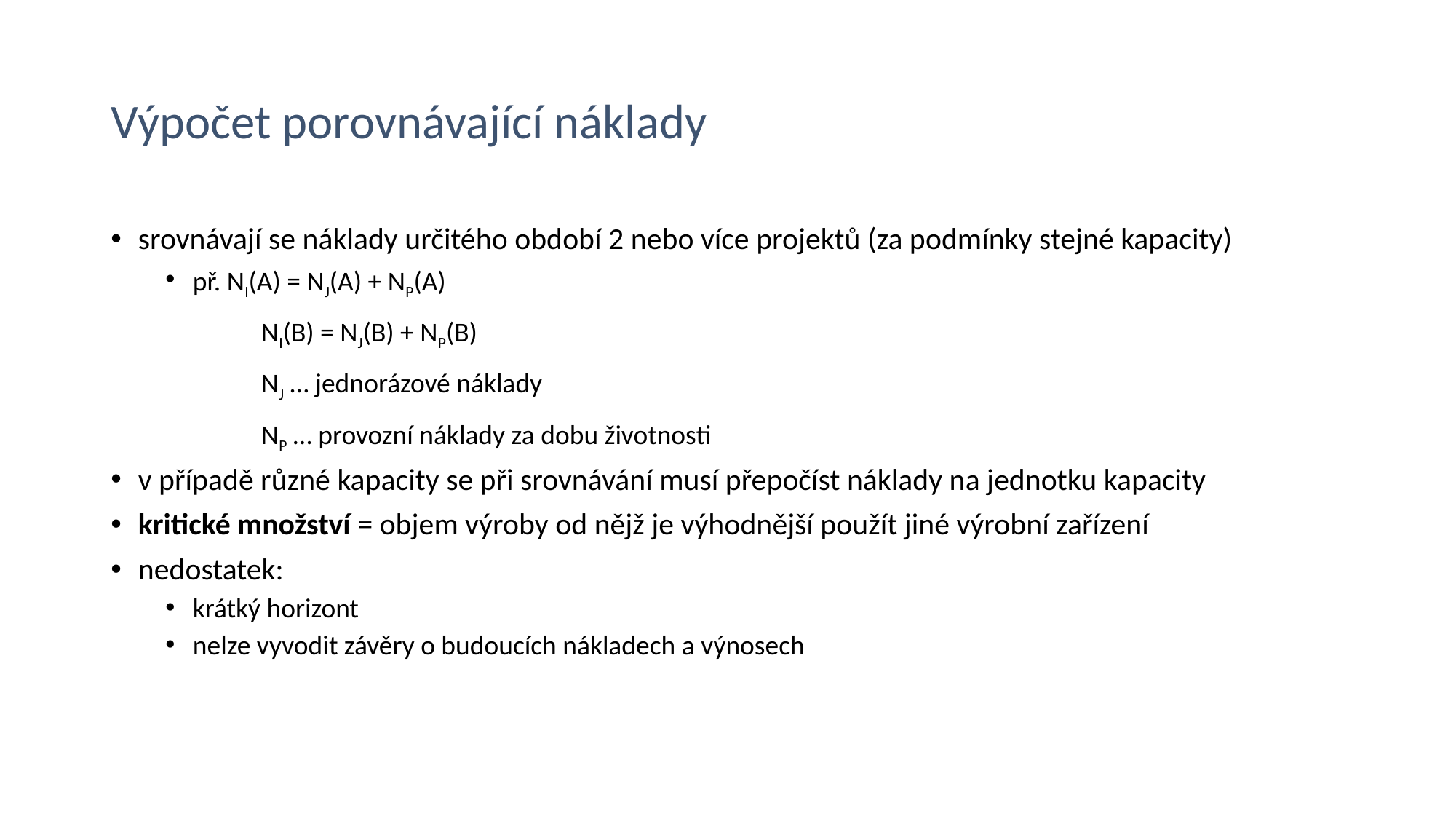

# Výpočet porovnávající náklady
srovnávají se náklady určitého období 2 nebo více projektů (za podmínky stejné kapacity)
př. NI(A) = NJ(A) + NP(A)
		  NI(B) = NJ(B) + NP(B)
		  NJ … jednorázové náklady
		  NP … provozní náklady za dobu životnosti
v případě různé kapacity se při srovnávání musí přepočíst náklady na jednotku kapacity
kritické množství = objem výroby od nějž je výhodnější použít jiné výrobní zařízení
nedostatek:
krátký horizont
nelze vyvodit závěry o budoucích nákladech a výnosech